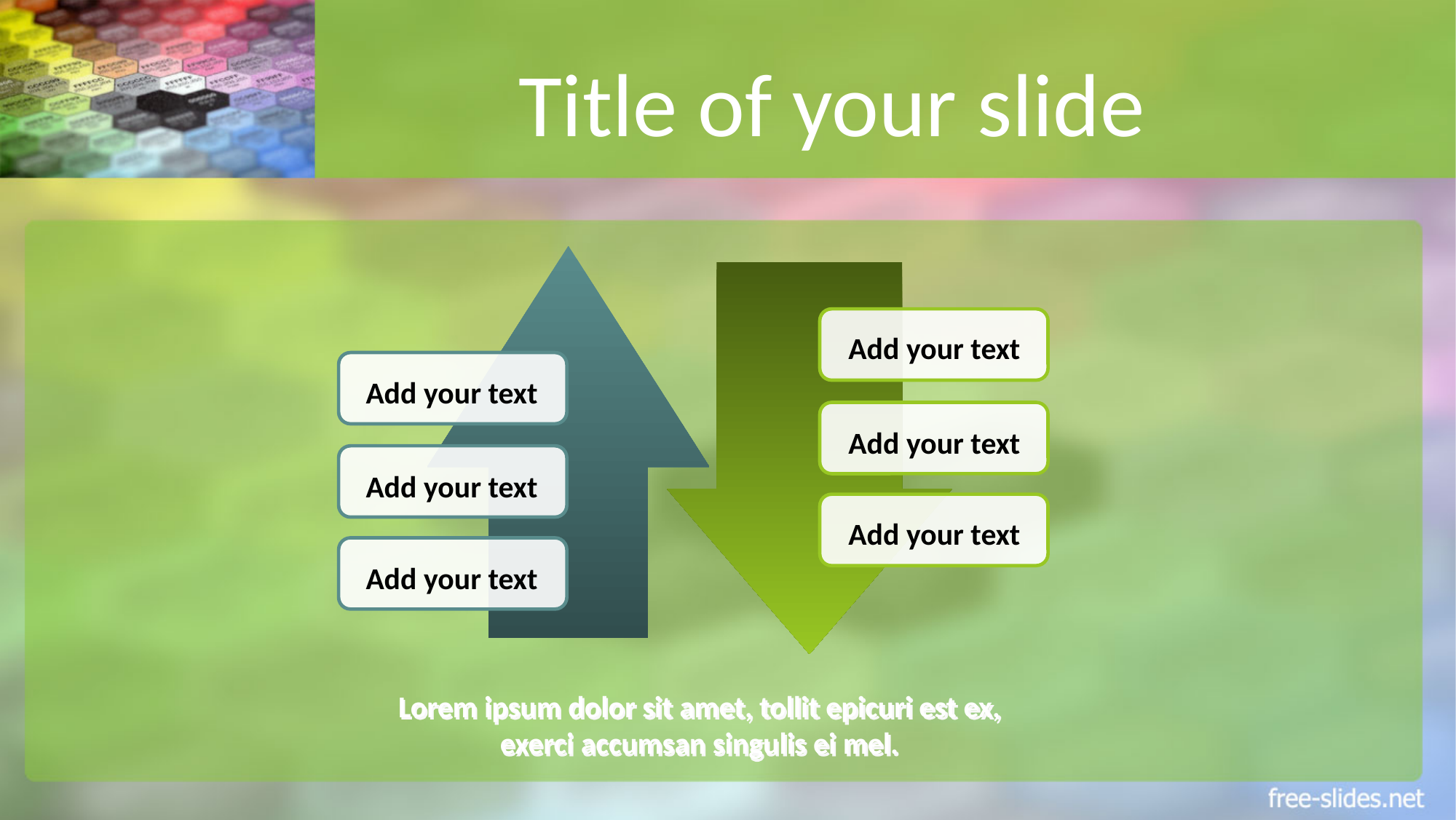

# Title of your slide

Add your text

Add your text

Add your text

Add your text

Add your text

Add your text
Lorem ipsum dolor sit amet, tollit epicuri est ex,
exerci accumsan singulis ei mel.